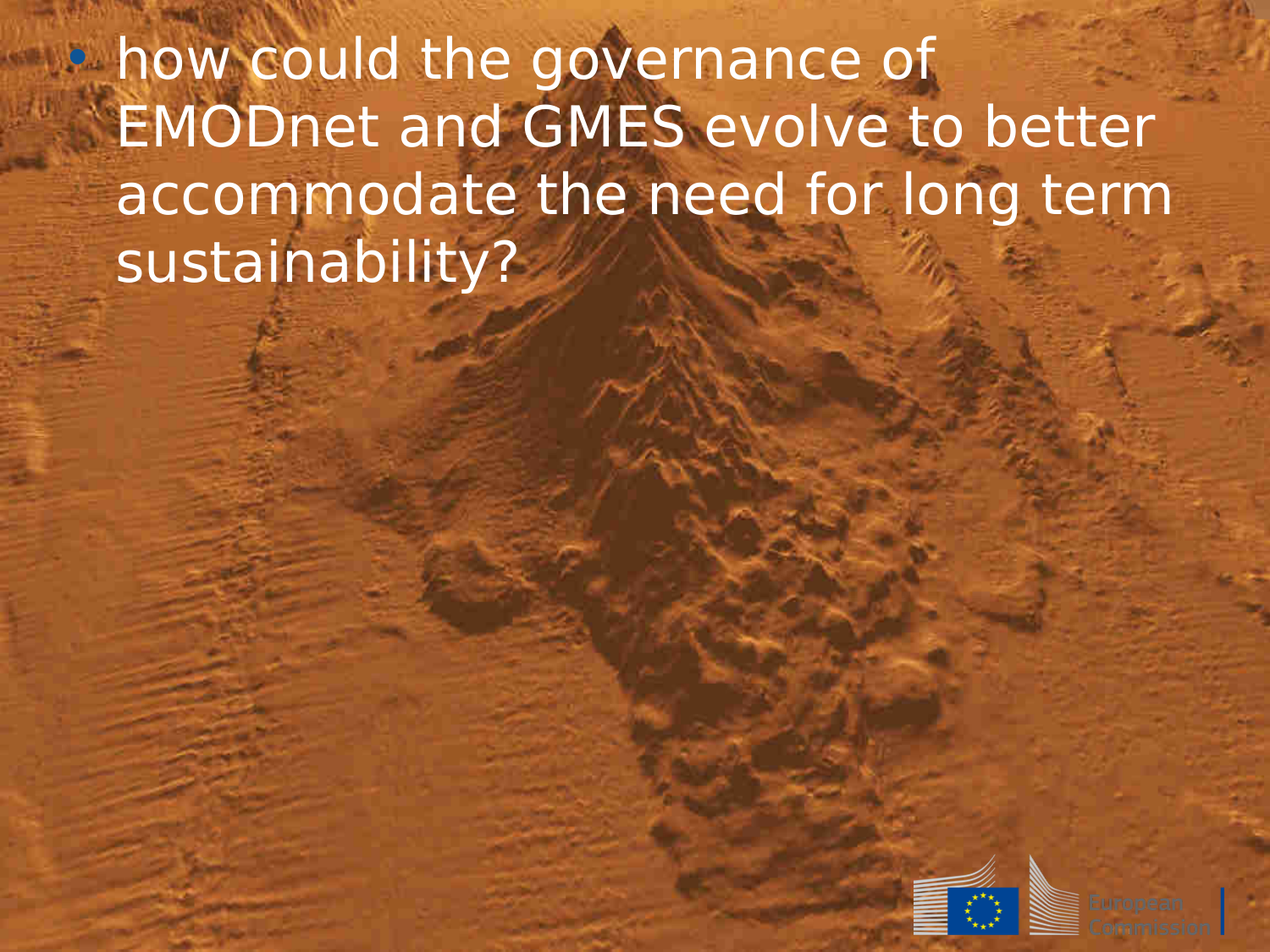

how could the governance of EMODnet and GMES evolve to better accommodate the need for long term sustainability?